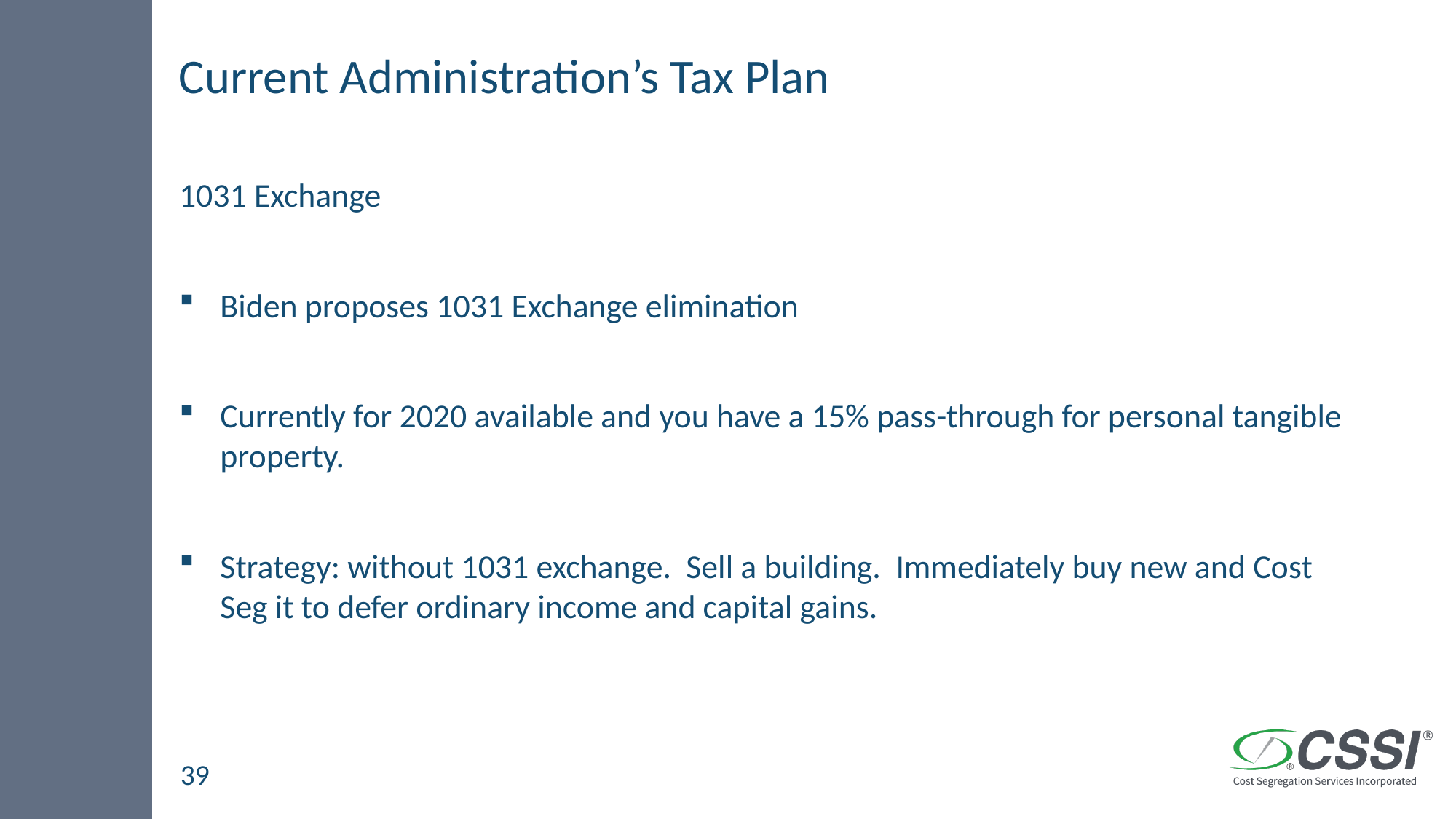

# Current Administration’s Tax Plan
1031 Exchange

Biden proposes 1031 Exchange elimination

Currently for 2020 available and you have a 15% pass-through for personal tangible property.

Strategy: without 1031 exchange.  Sell a building.  Immediately buy new and Cost Seg it to defer ordinary income and capital gains.

39